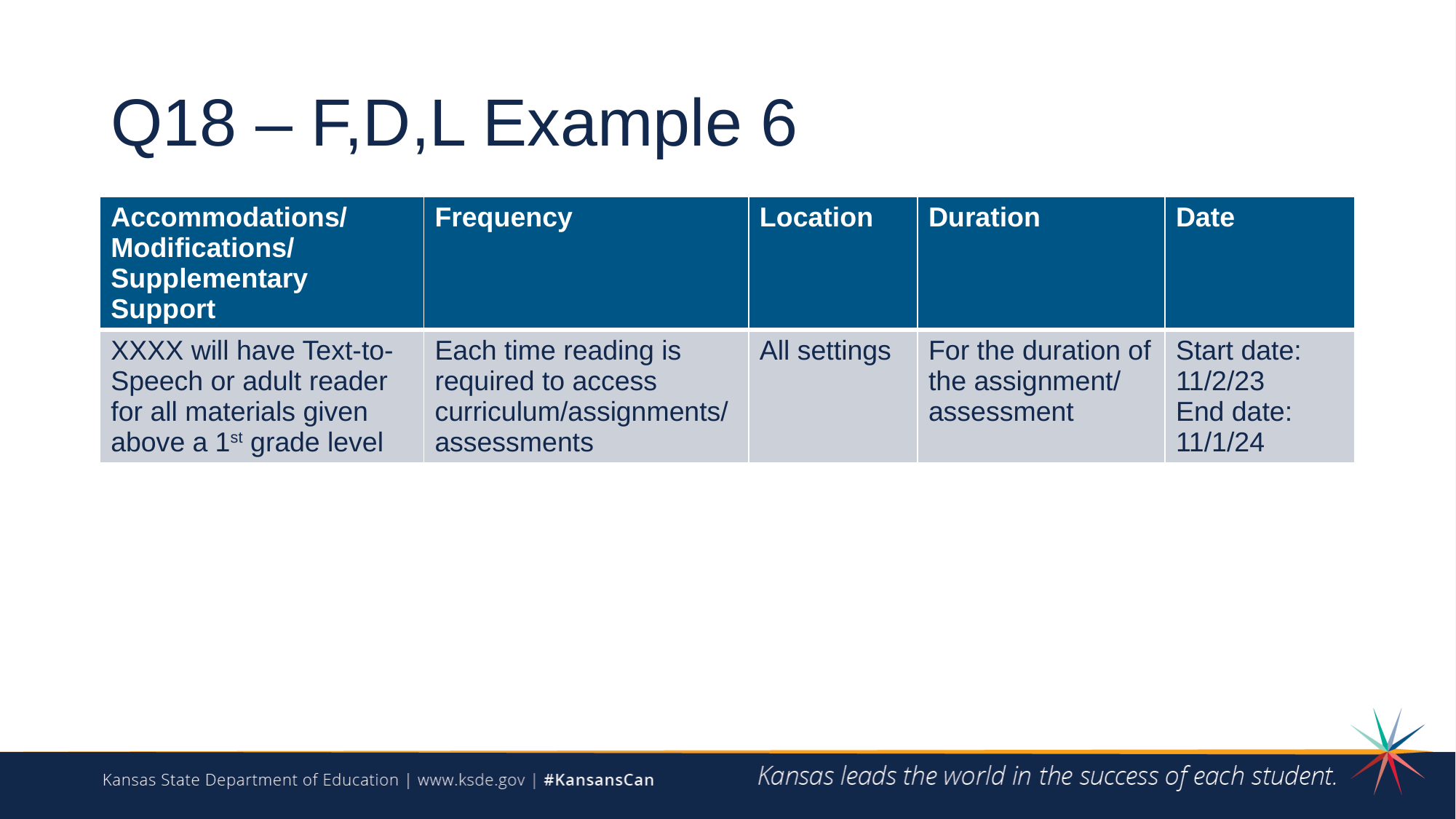

# Q18 – F,D,L Example 6
| Accommodations/Modifications/Supplementary Support | Frequency | Location | Duration | Date |
| --- | --- | --- | --- | --- |
| XXXX will have Text-to-Speech or adult reader for all materials given above a 1st grade level | Each time reading is required to access curriculum/assignments/assessments | All settings | For the duration of the assignment/ assessment | Start date: 11/2/23 End date: 11/1/24 |